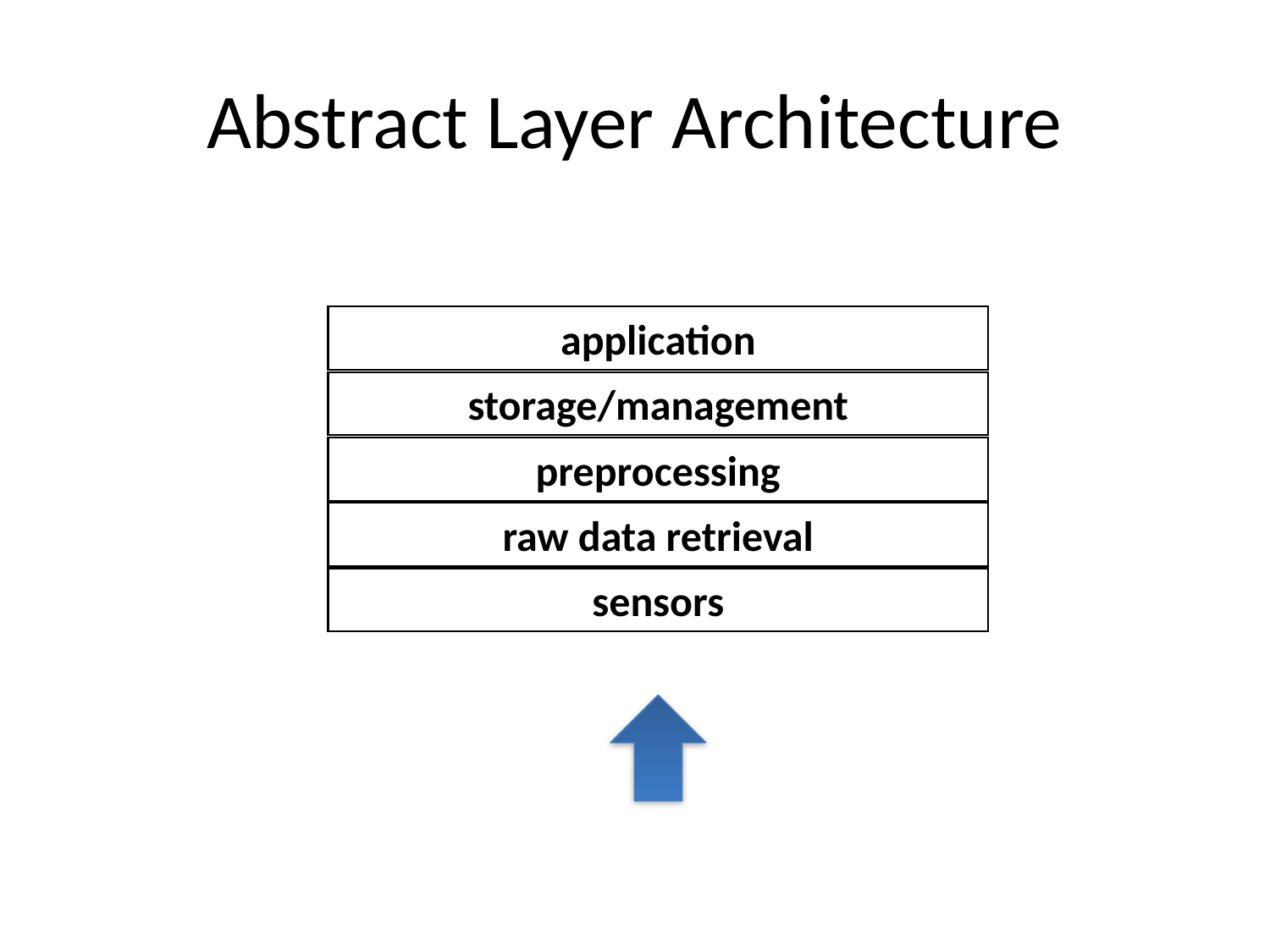

# Abstract Layer Architecture
application
storage/management
preprocessing
raw data retrieval
sensors